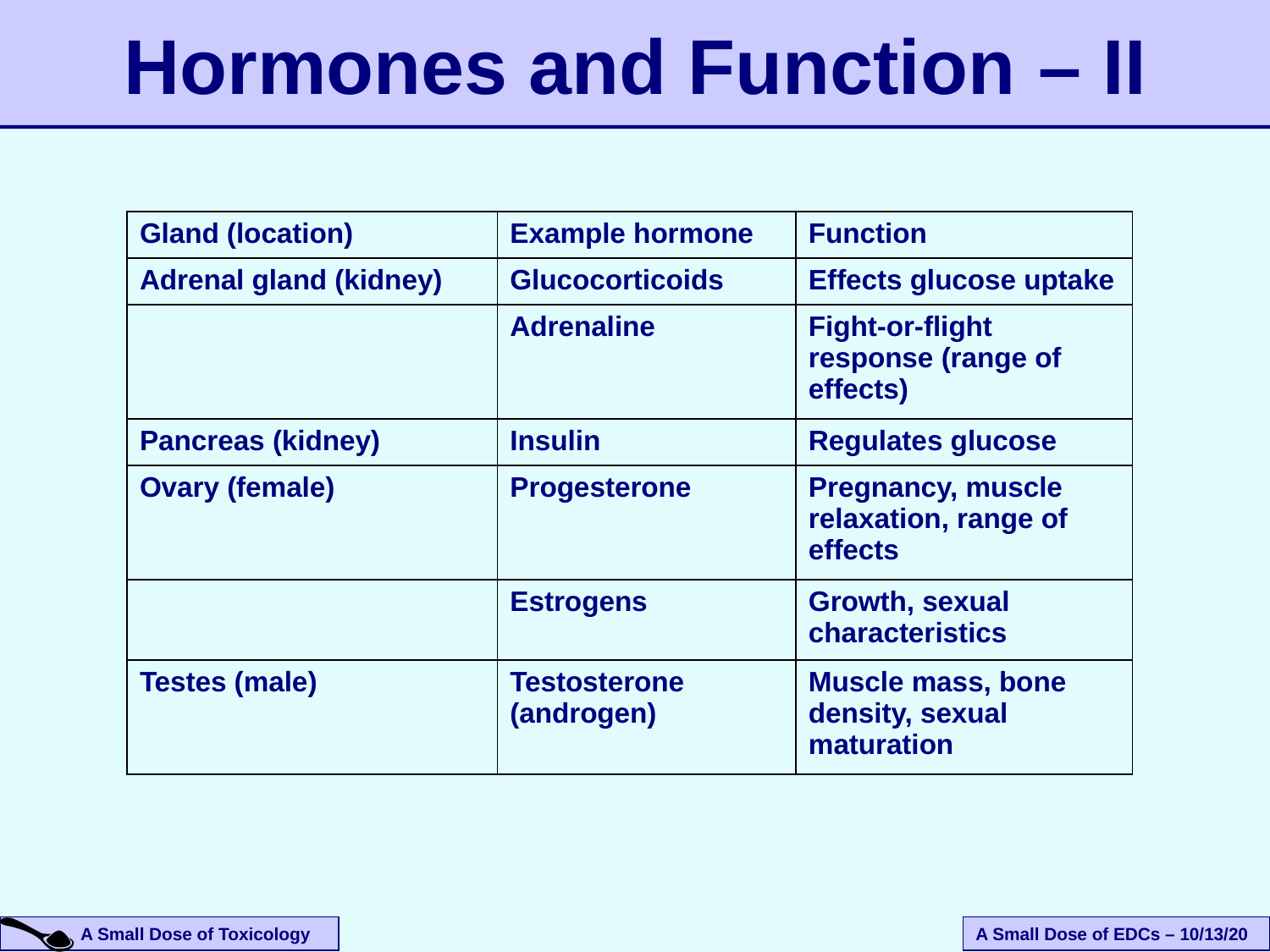

Hormones and Function – II
| Gland (location) | Example hormone | Function |
| --- | --- | --- |
| Adrenal gland (kidney) | Glucocorticoids | Effects glucose uptake |
|  | Adrenaline | Fight-or-flight response (range of effects) |
| Pancreas (kidney) | Insulin | Regulates glucose |
| Ovary (female) | Progesterone | Pregnancy, muscle relaxation, range of effects |
|  | Estrogens | Growth, sexual characteristics |
| Testes (male) | Testosterone (androgen) | Muscle mass, bone density, sexual maturation |